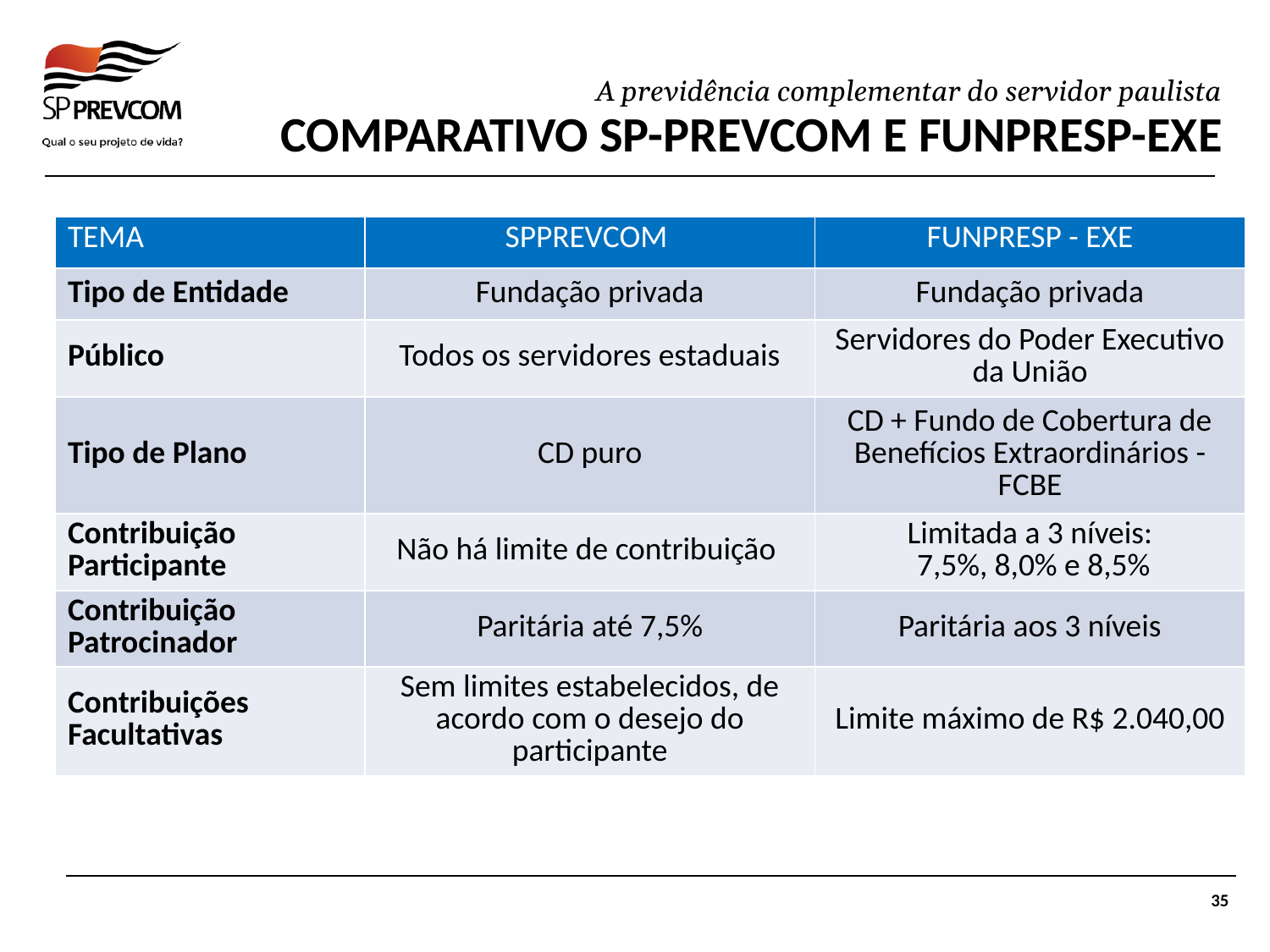

COMPARATIVO SP-PREVCOM E FUNPRESP-EXE
| TEMA | SPPREVCOM | FUNPRESP - EXE |
| --- | --- | --- |
| Tipo de Entidade | Fundação privada | Fundação privada |
| Público | Todos os servidores estaduais | Servidores do Poder Executivo da União |
| Tipo de Plano | CD puro | CD + Fundo de Cobertura de Benefícios Extraordinários - FCBE |
| Contribuição Participante | Não há limite de contribuição | Limitada a 3 níveis: 7,5%, 8,0% e 8,5% |
| Contribuição Patrocinador | Paritária até 7,5% | Paritária aos 3 níveis |
| Contribuições Facultativas | Sem limites estabelecidos, de acordo com o desejo do participante | Limite máximo de R$ 2.040,00 |
35